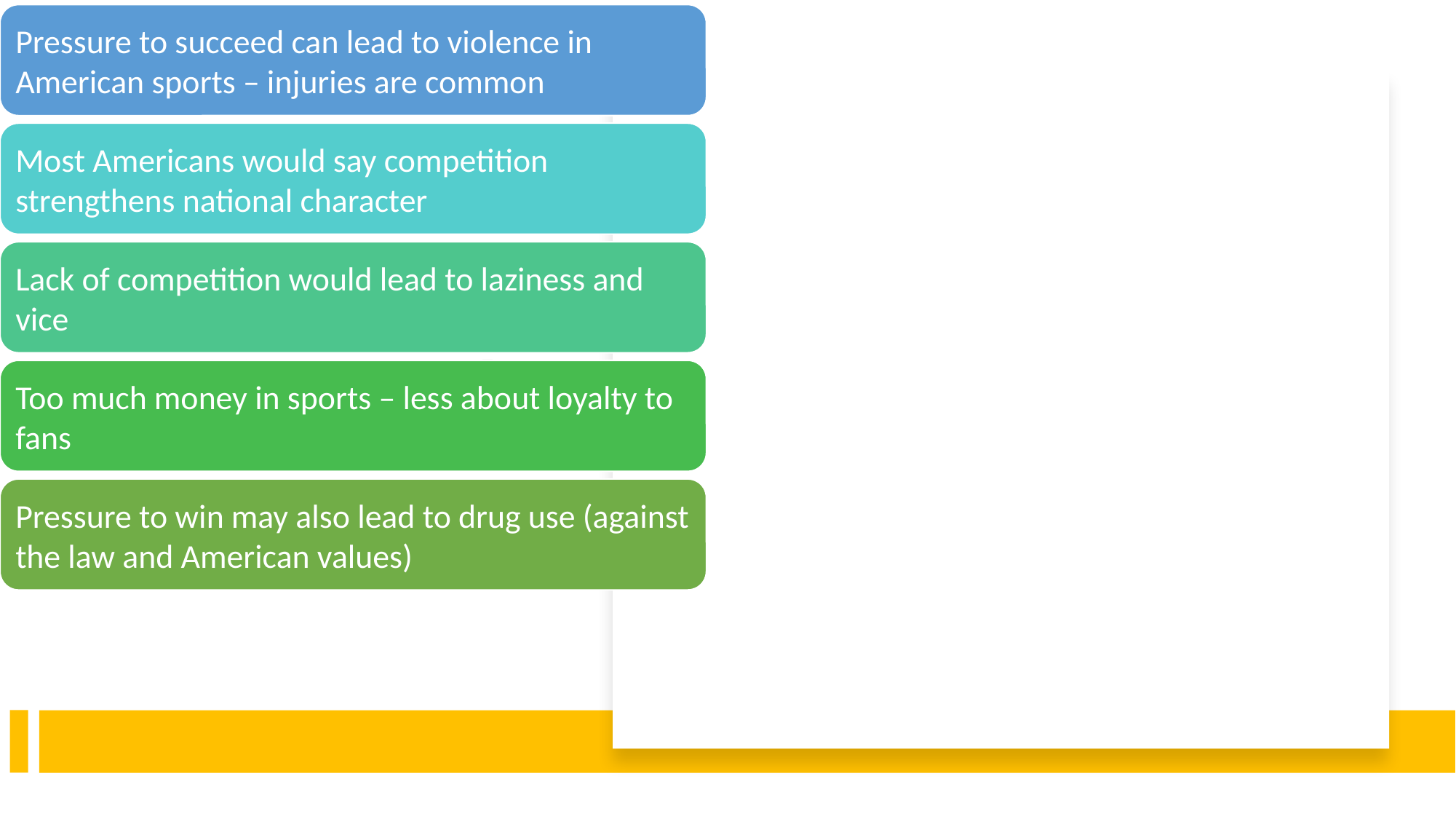

Pressure to succeed can lead to violence in American sports – injuries are common
Most Americans would say competition strengthens national character
Lack of competition would lead to laziness and vice
Too much money in sports – less about loyalty to fans
Pressure to win may also lead to drug use (against the law and American values)
# CompetitionCarried to an Extreme?